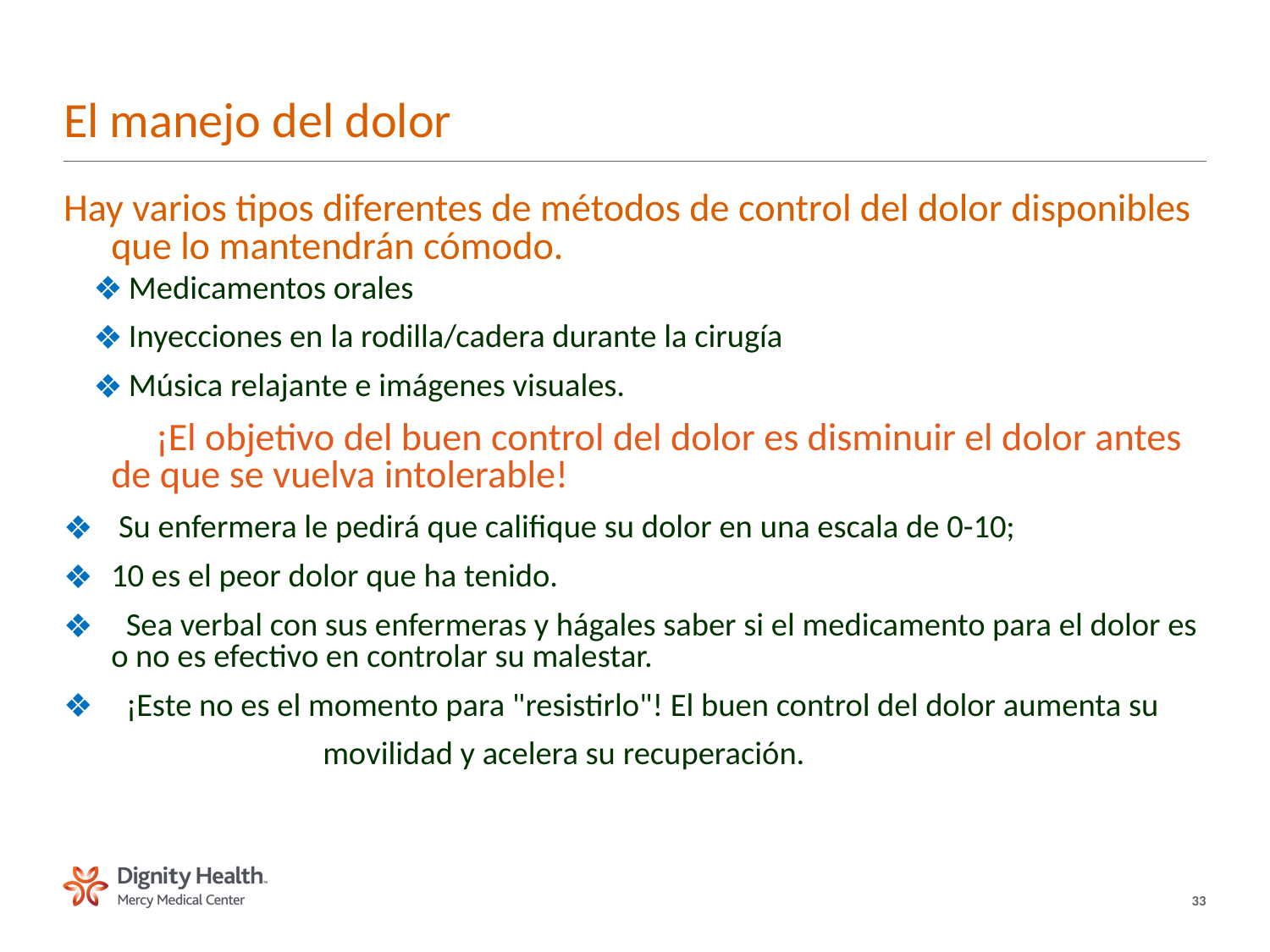

# El manejo del dolor
Hay varios tipos diferentes de métodos de control del dolor disponibles que lo mantendrán cómodo.
Medicamentos orales
Inyecciones en la rodilla/cadera durante la cirugía
Música relajante e imágenes visuales.
     ¡El objetivo del buen control del dolor es disminuir el dolor antes de que se vuelva intolerable!
 Su enfermera le pedirá que califique su dolor en una escala de 0-10;
10 es el peor dolor que ha tenido.
  Sea verbal con sus enfermeras y hágales saber si el medicamento para el dolor es o no es efectivo en controlar su malestar.
  ¡Este no es el momento para "resistirlo"! El buen control del dolor aumenta su
                                   movilidad y acelera su recuperación.

33